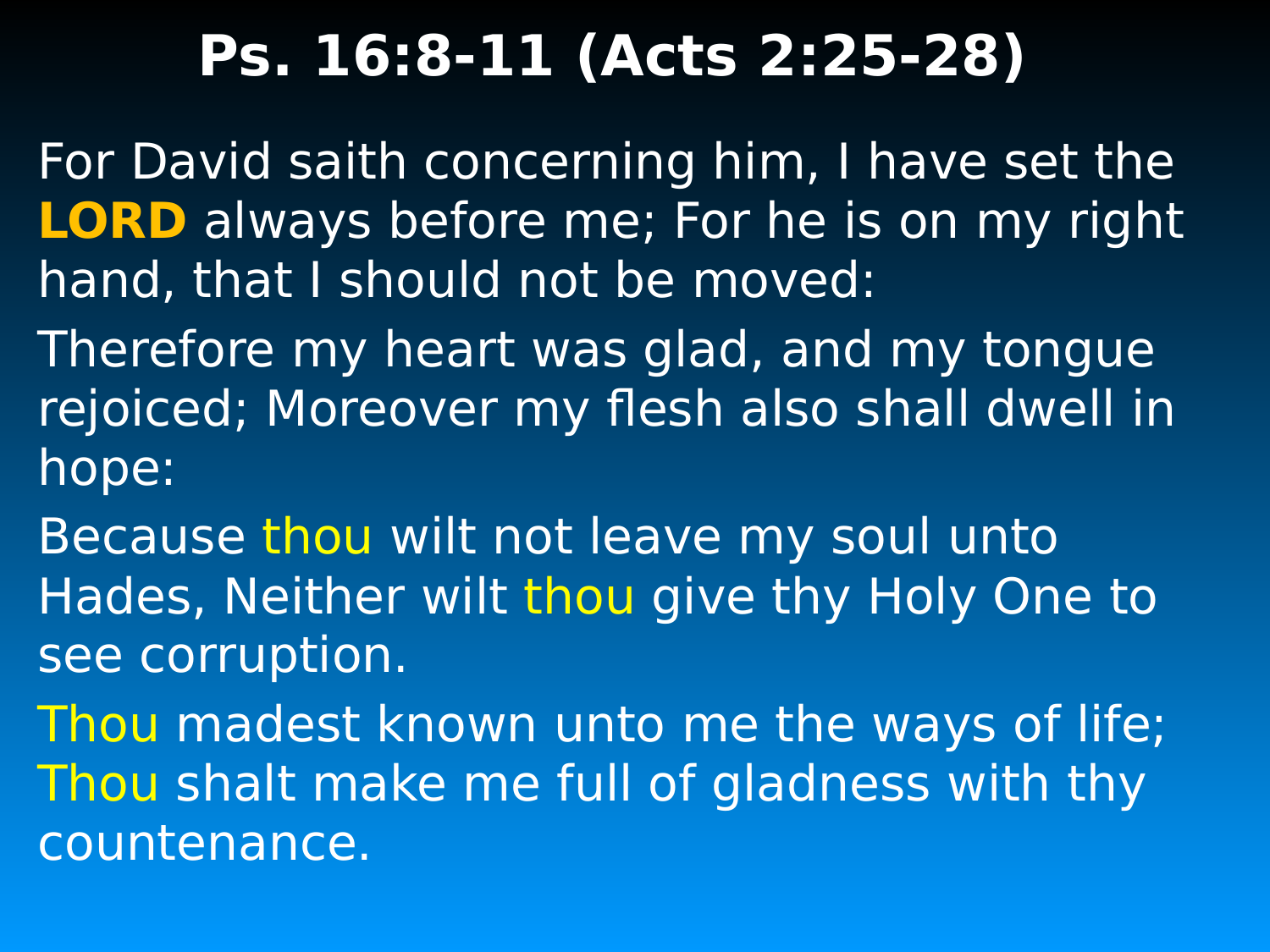

# Ps. 16:8-11 (Acts 2:25-28)
For David saith concerning him, I have set the LORD always before me; For he is on my right hand, that I should not be moved:
Therefore my heart was glad, and my tongue rejoiced; Moreover my flesh also shall dwell in hope:
Because thou wilt not leave my soul unto Hades, Neither wilt thou give thy Holy One to see corruption.
Thou madest known unto me the ways of life; Thou shalt make me full of gladness with thy countenance.